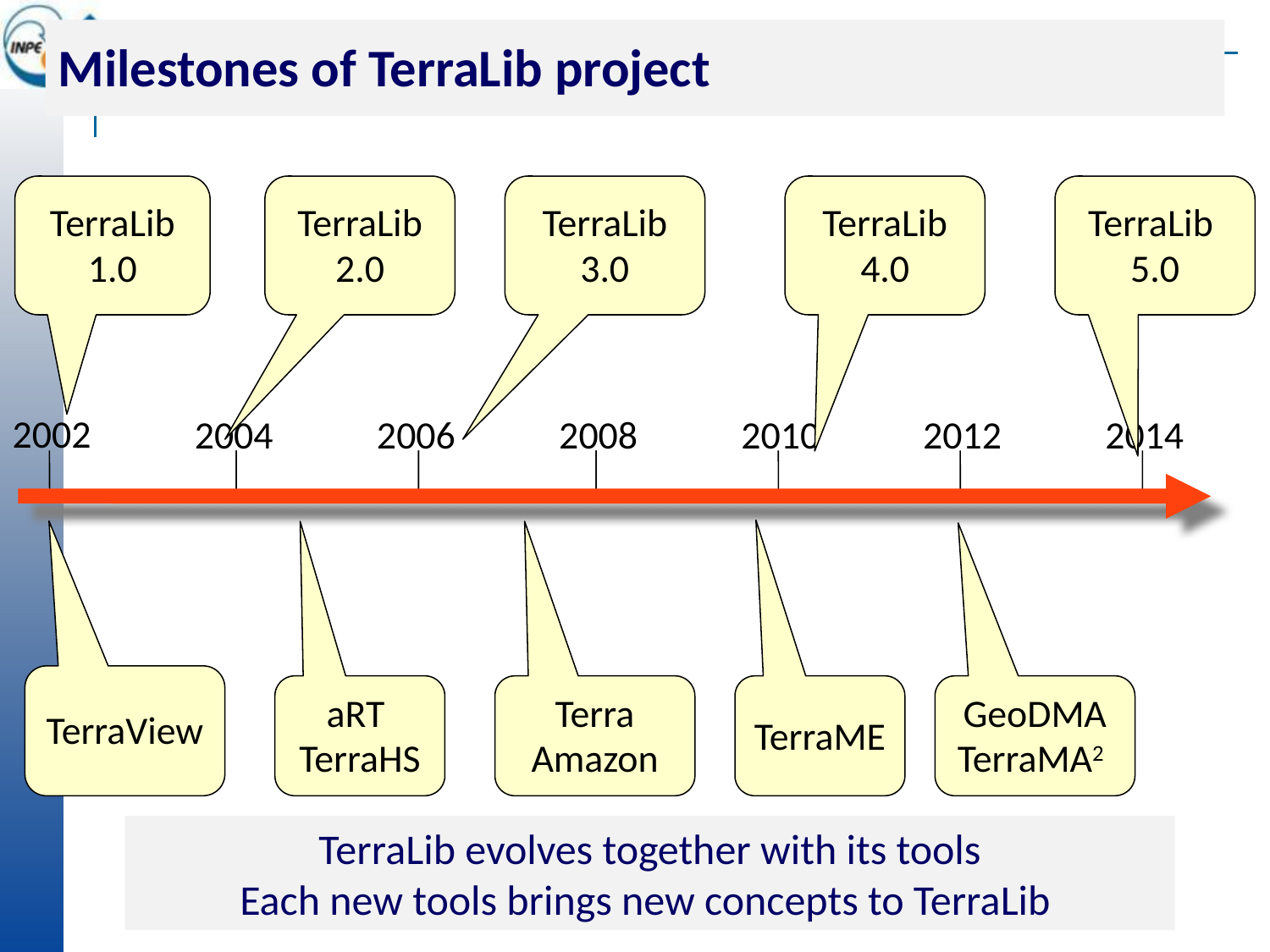

Milestones of TerraLib project
TerraLib 1.0
TerraLib 2.0
TerraLib 3.0
TerraLib 4.0
TerraLib
5.0
2002

2004

2006

2008

2010

2012

2014

TerraView
aRT
TerraHS
Terra
Amazon
TerraME
GeoDMA
TerraMA2
TerraLib evolves together with its tools
Each new tools brings new concepts to TerraLib